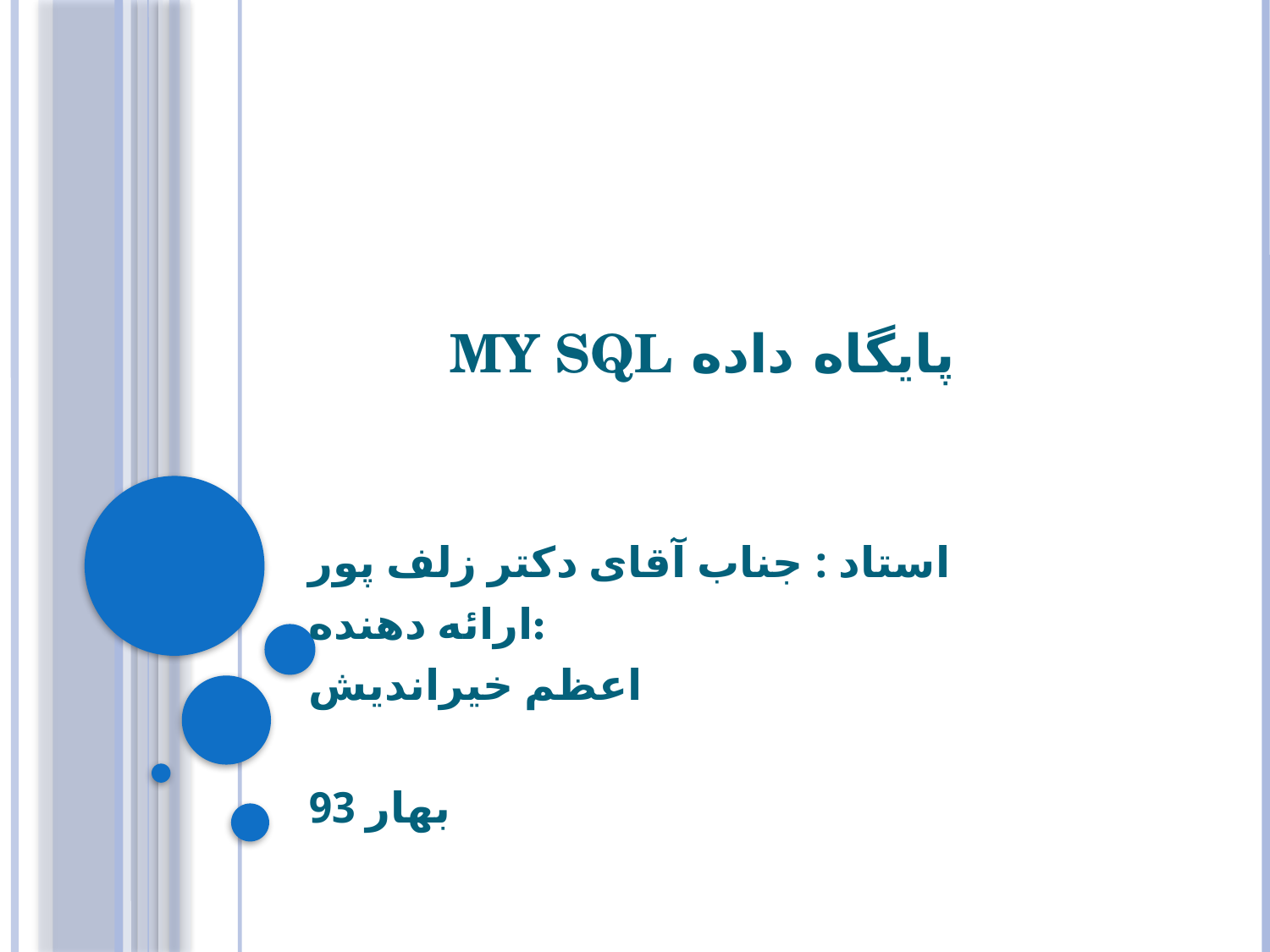

# پایگاه داده My SQL
استاد : جناب آقای دکتر زلف پور
ارائه دهنده:
اعظم خیراندیش

بهار 93